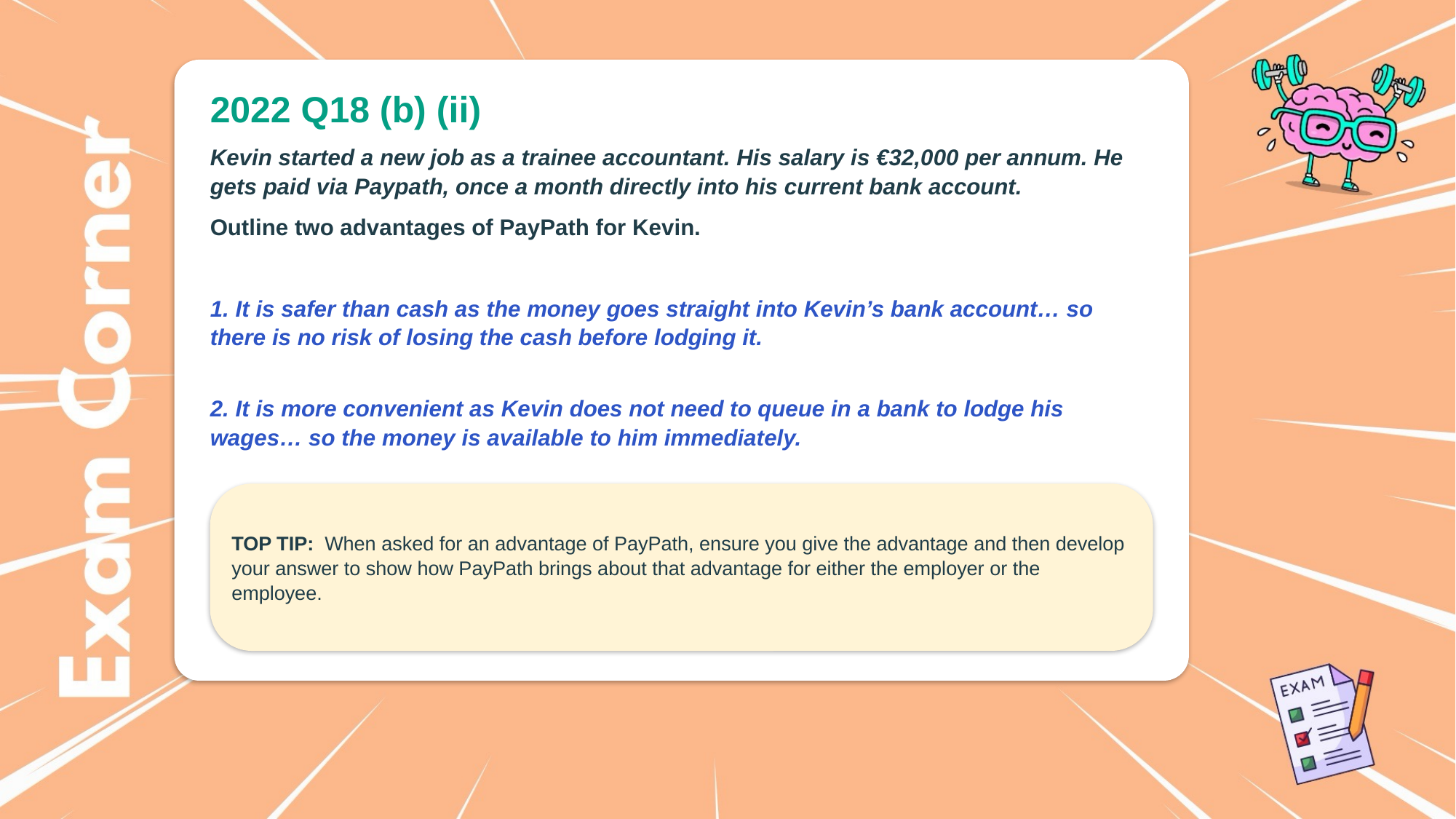

2022 Q18 (b) (ii)
Kevin started a new job as a trainee accountant. His salary is €32,000 per annum. He gets paid via Paypath, once a month directly into his current bank account.
Outline two advantages of PayPath for Kevin.
1. It is safer than cash as the money goes straight into Kevin’s bank account… so there is no risk of losing the cash before lodging it.
2. It is more convenient as Kevin does not need to queue in a bank to lodge his wages… so the money is available to him immediately.

TOP TIP:  When asked for an advantage of PayPath, ensure you give the advantage and then develop your answer to show how PayPath brings about that advantage for either the employer or the employee.